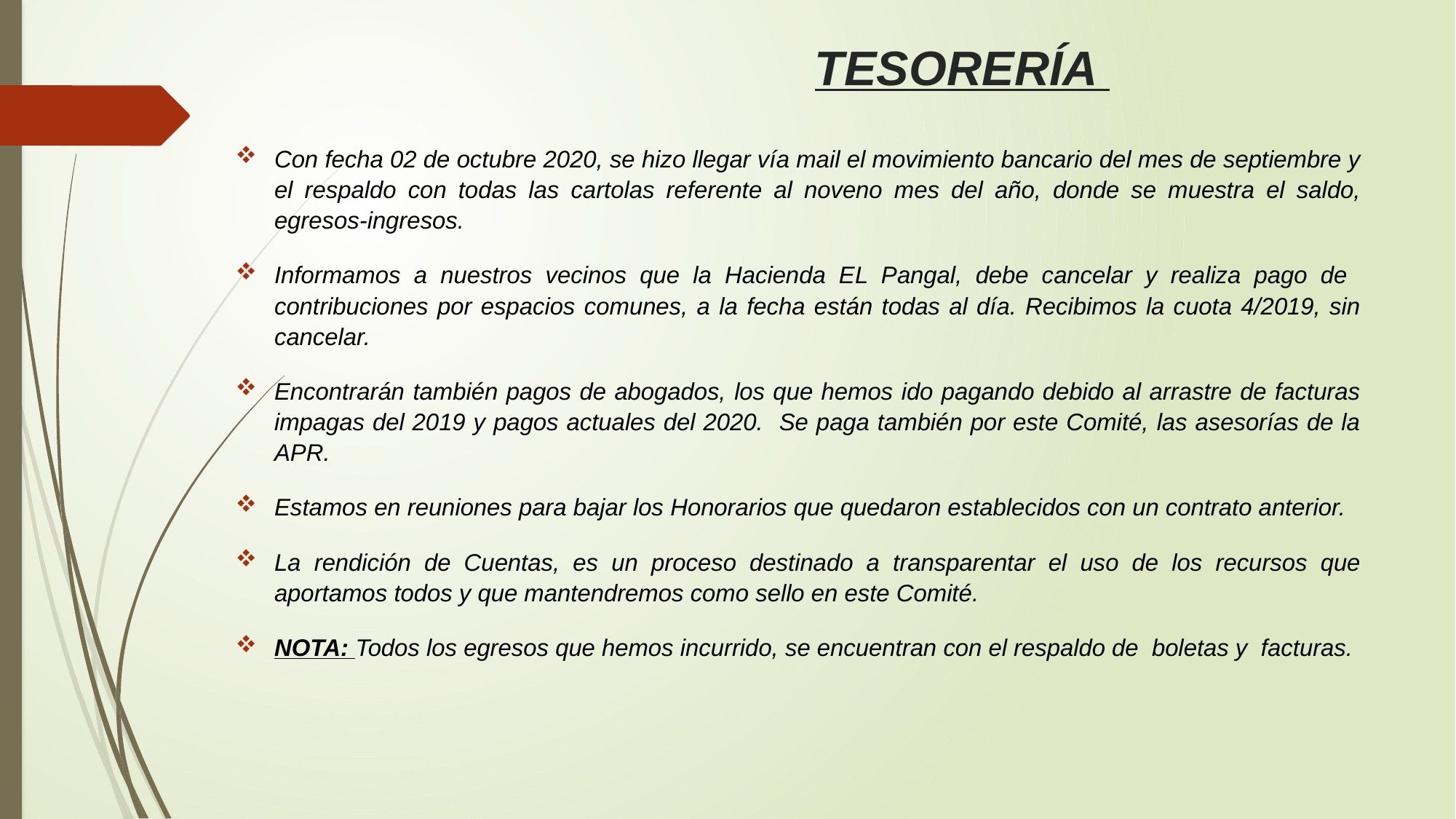

# TESORERÍA
Con fecha 02 de octubre 2020, se hizo llegar vía mail el movimiento bancario del mes de septiembre y el respaldo con todas las cartolas referente al noveno mes del año, donde se muestra el saldo, egresos-ingresos.
Informamos a nuestros vecinos que la Hacienda EL Pangal, debe cancelar y realiza pago de  contribuciones por espacios comunes, a la fecha están todas al día. Recibimos la cuota 4/2019, sin cancelar.
Encontrarán también pagos de abogados, los que hemos ido pagando debido al arrastre de facturas impagas del 2019 y pagos actuales del 2020.  Se paga también por este Comité, las asesorías de la APR.
Estamos en reuniones para bajar los Honorarios que quedaron establecidos con un contrato anterior.
La rendición de Cuentas, es un proceso destinado a transparentar el uso de los recursos que aportamos todos y que mantendremos como sello en este Comité.
NOTA: Todos los egresos que hemos incurrido, se encuentran con el respaldo de  boletas y  facturas.